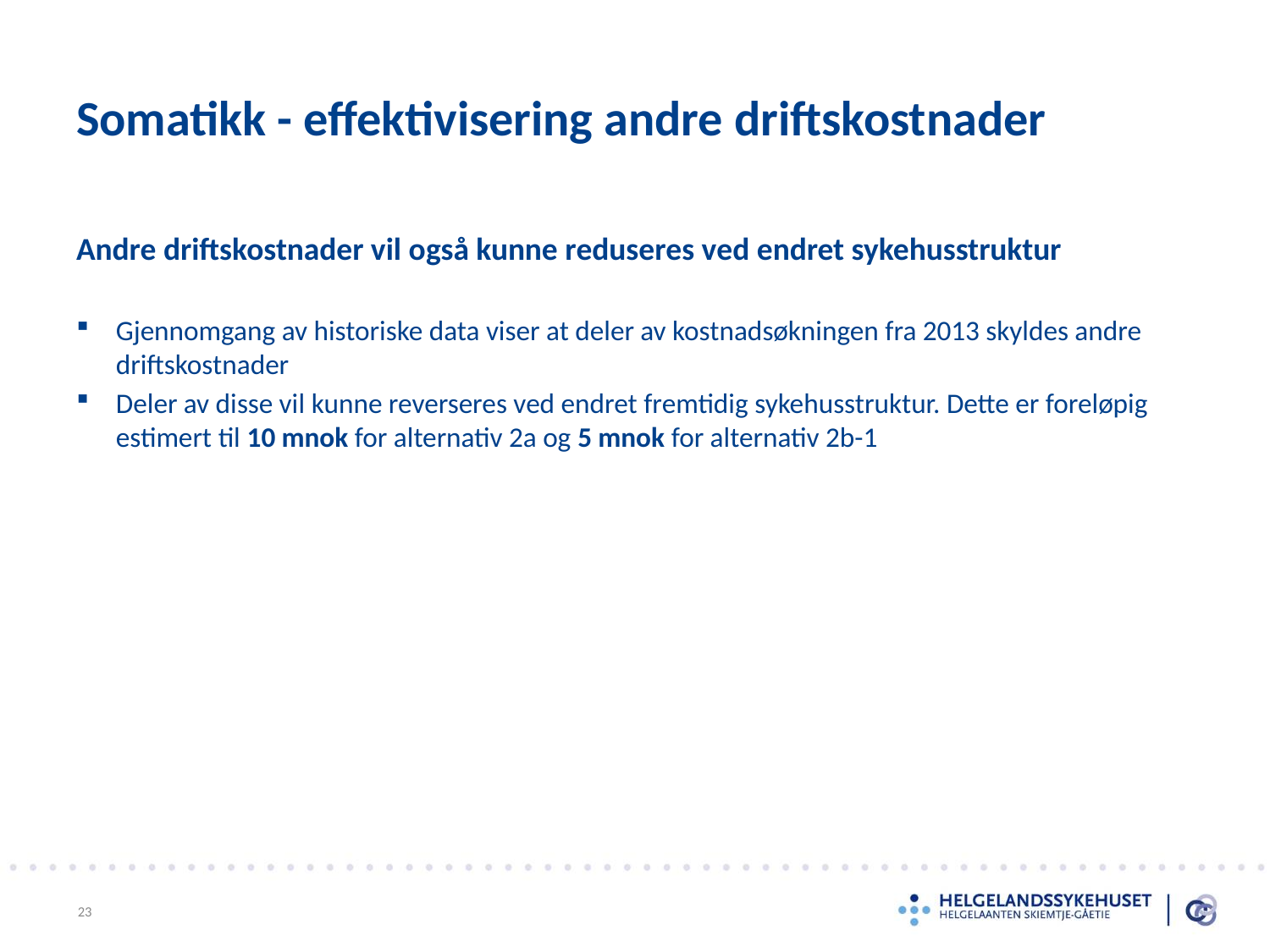

# Somatikk - effektivisering andre driftskostnader
Andre driftskostnader vil også kunne reduseres ved endret sykehusstruktur
Gjennomgang av historiske data viser at deler av kostnadsøkningen fra 2013 skyldes andre driftskostnader
Deler av disse vil kunne reverseres ved endret fremtidig sykehusstruktur. Dette er foreløpig estimert til 10 mnok for alternativ 2a og 5 mnok for alternativ 2b-1
23